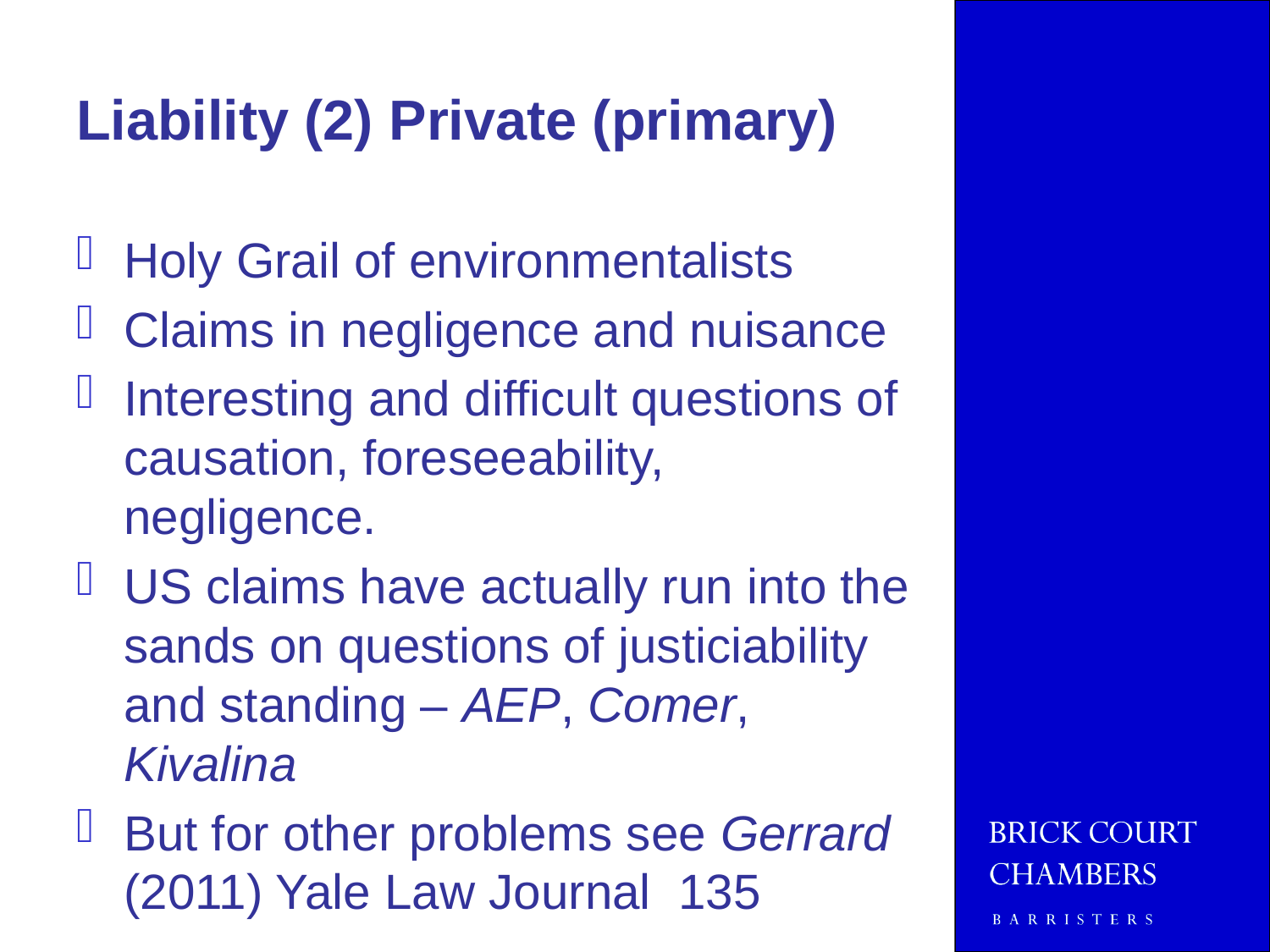

# Liability (2) Private (primary)
Holy Grail of environmentalists
Claims in negligence and nuisance
Interesting and difficult questions of causation, foreseeability, negligence.
US claims have actually run into the sands on questions of justiciability and standing – AEP, Comer, Kivalina
But for other problems see Gerrard (2011) Yale Law Journal  135